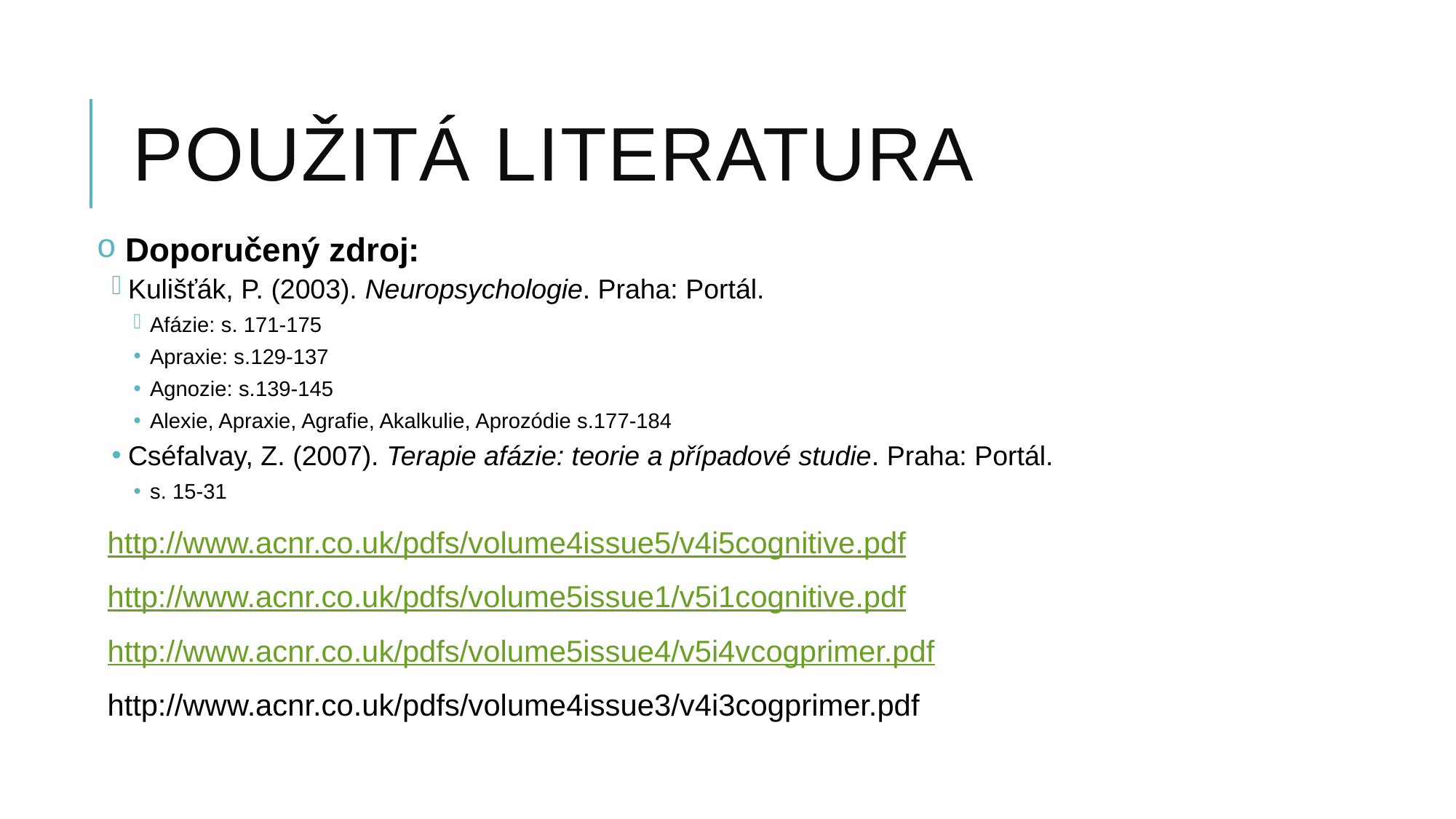

# Použitá literatura
 Doporučený zdroj:
Kulišťák, P. (2003). Neuropsychologie. Praha: Portál.
Afázie: s. 171-175
Apraxie: s.129-137
Agnozie: s.139-145
Alexie, Apraxie, Agrafie, Akalkulie, Aprozódie s.177-184
Cséfalvay, Z. (2007). Terapie afázie: teorie a případové studie. Praha: Portál.
s. 15-31
http://www.acnr.co.uk/pdfs/volume4issue5/v4i5cognitive.pdf
http://www.acnr.co.uk/pdfs/volume5issue1/v5i1cognitive.pdf
http://www.acnr.co.uk/pdfs/volume5issue4/v5i4vcogprimer.pdf
http://www.acnr.co.uk/pdfs/volume4issue3/v4i3cogprimer.pdf